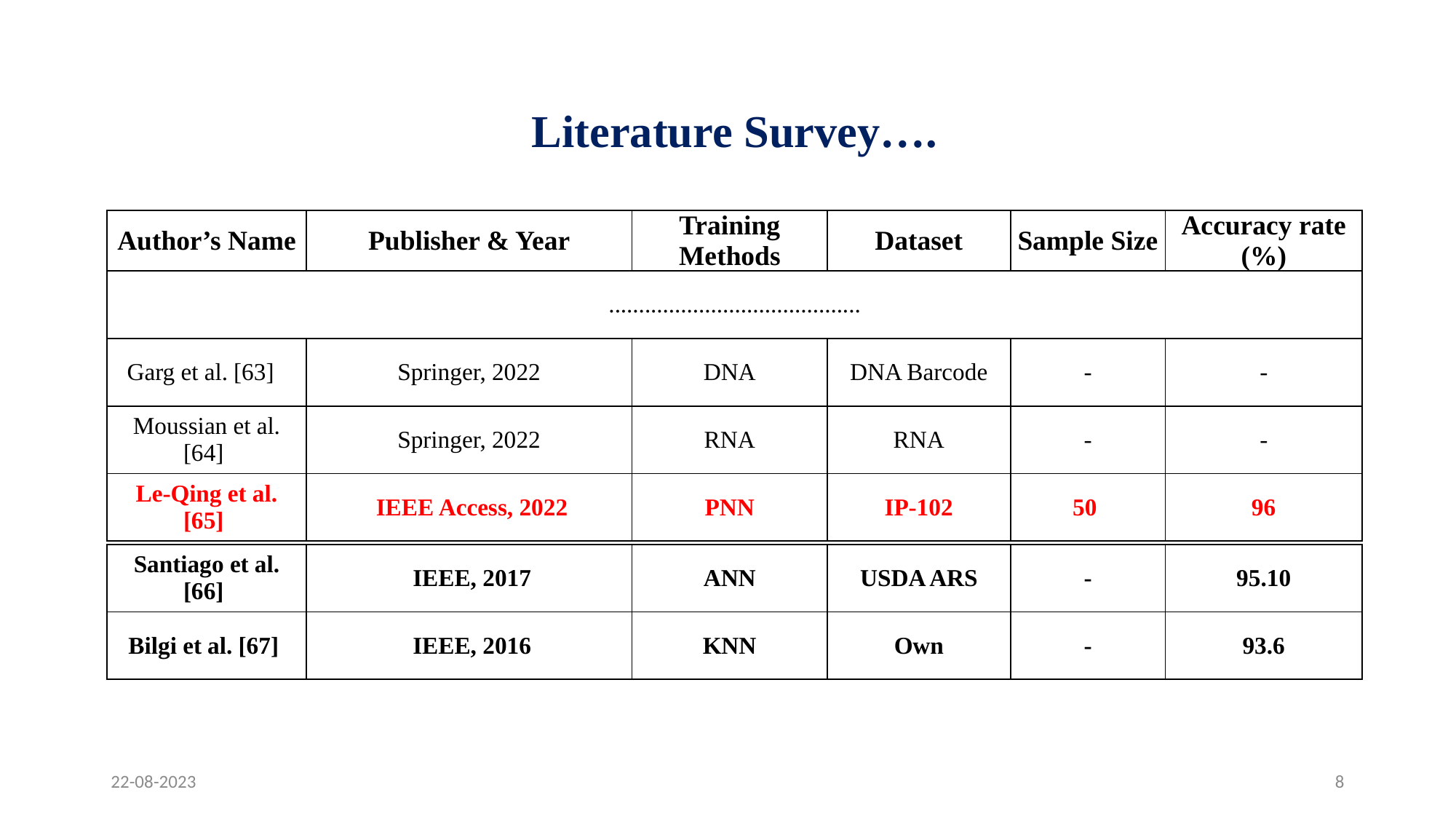

# Literature Survey….
| Author’s Name | Publisher & Year | Training Methods | Dataset | Sample Size | Accuracy rate (%) |
| --- | --- | --- | --- | --- | --- |
| .......................................... |  |  |  |  |  |
| Garg et al. [63] | Springer, 2022 | DNA | DNA Barcode | - | - |
| Moussian et al. [64] | Springer, 2022 | RNA | RNA | - | - |
| Le-Qing et al. [65] | IEEE Access, 2022 | PNN | IP-102 | 50 | 96 |
| Santiago et al. [66] | IEEE, 2017 | ANN | USDA ARS | - | 95.10 |
| --- | --- | --- | --- | --- | --- |
| Bilgi et al. [67] | IEEE, 2016 | KNN | Own | - | 93.6 |
22-08-2023
8